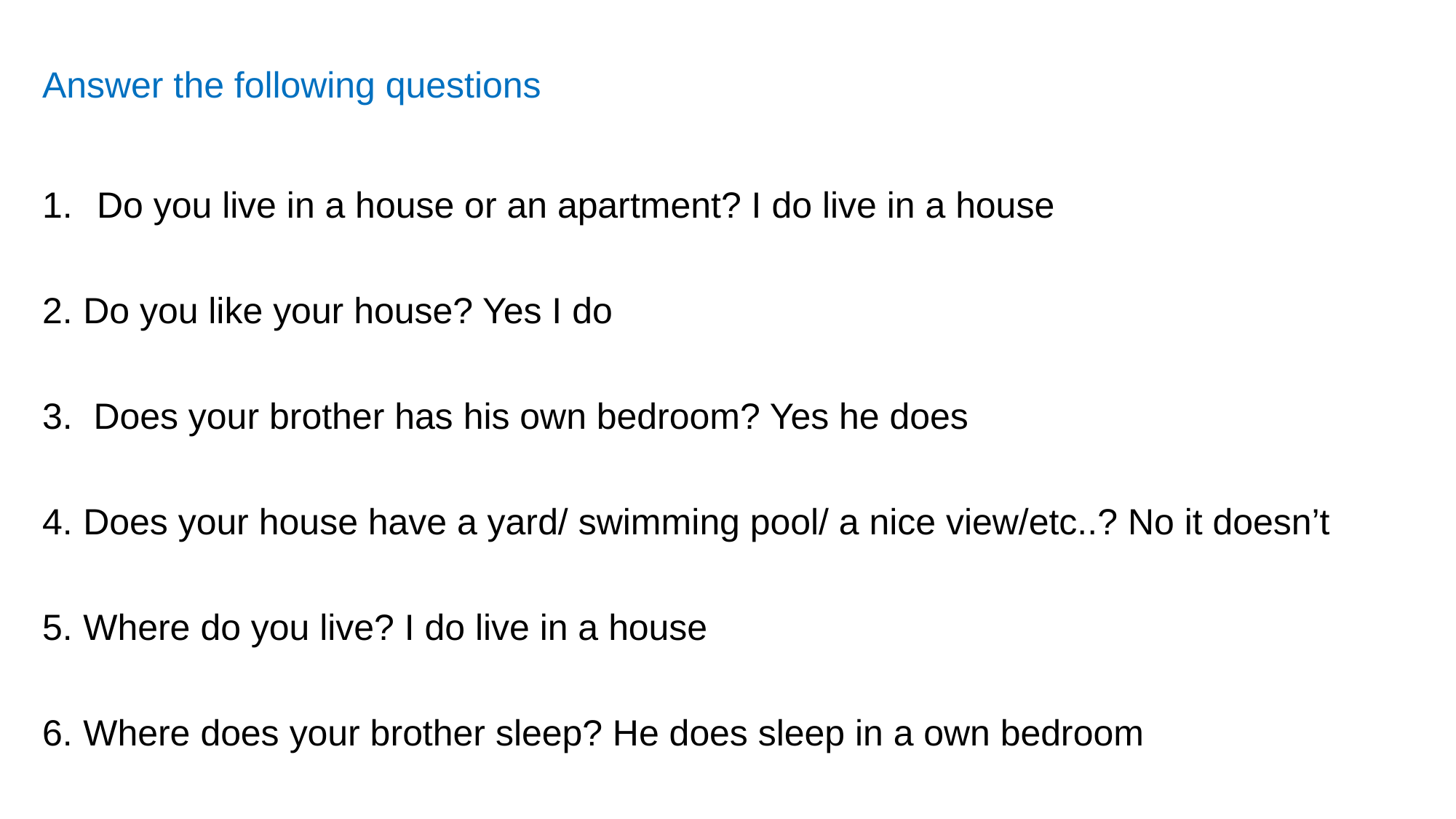

Answer the following questions

Do you live in a house or an apartment? I do live in a house
Do you like your house? Yes I do
 Does your brother has his own bedroom? Yes he does
Does your house have a yard/ swimming pool/ a nice view/etc..? No it doesn’t
Where do you live? I do live in a house
Where does your brother sleep? He does sleep in a own bedroom